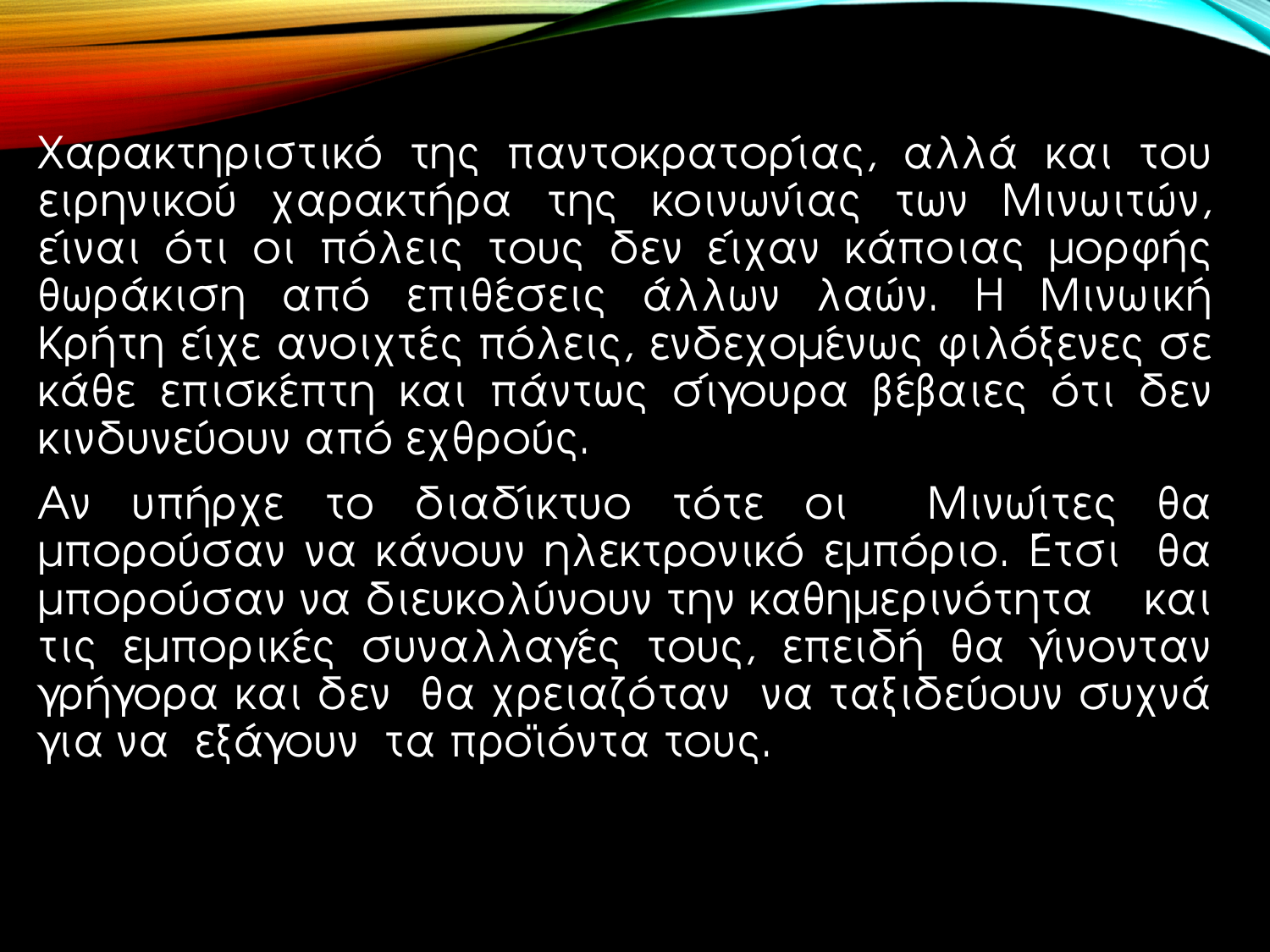

#
Χαρακτηριστικό της παντοκρατορίας, αλλά και του ειρηνικού χαρακτήρα της κοινωνίας των Μινωιτών, είναι ότι οι πόλεις τους δεν είχαν κάποιας μορφής θωράκιση από επιθέσεις άλλων λαών. Η Μινωική Κρήτη είχε ανοιχτές πόλεις, ενδεχομένως φιλόξενες σε κάθε επισκέπτη και πάντως σίγουρα βέβαιες ότι δεν κινδυνεύουν από εχθρούς.
Αν υπήρχε το διαδίκτυο τότε οι  Μινωίτες θα μπορούσαν να κάνουν ηλεκτρονικό εμπόριο. Έτσι  θα μπορούσαν να διευκολύνουν την καθημερινότητα    και τις εμπορικές συναλλαγές τους, επειδή θα γίνονταν γρήγορα και δεν  θα χρειαζόταν  να ταξιδεύουν συχνά για να  εξάγουν  τα προϊόντα τους.